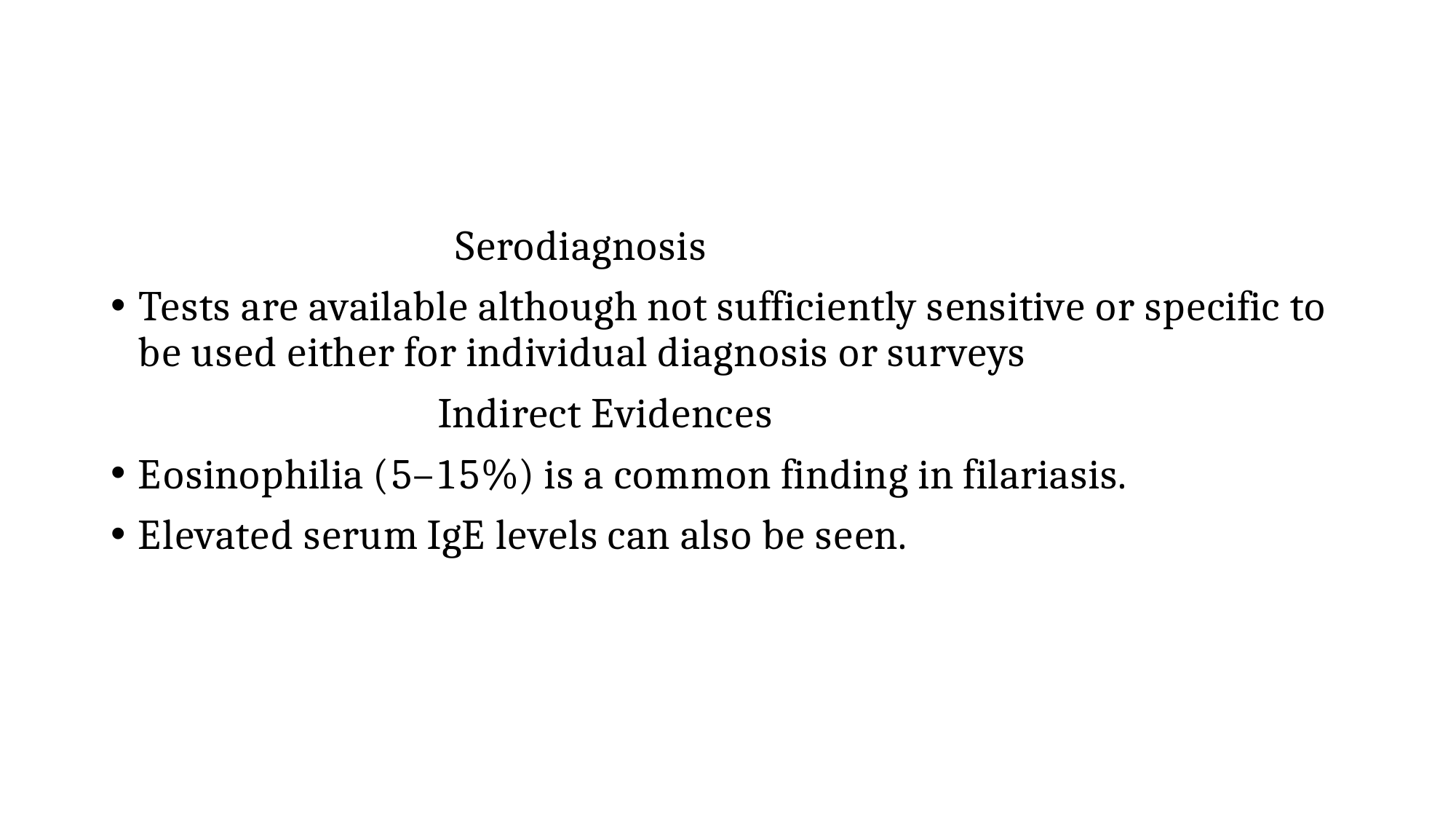

Serodiagnosis
Tests are available although not sufficiently sensitive or specific to be used either for individual diagnosis or surveys
			Indirect Evidences
Eosinophilia (5–15%) is a common finding in filariasis.
Elevated serum IgE levels can also be seen.